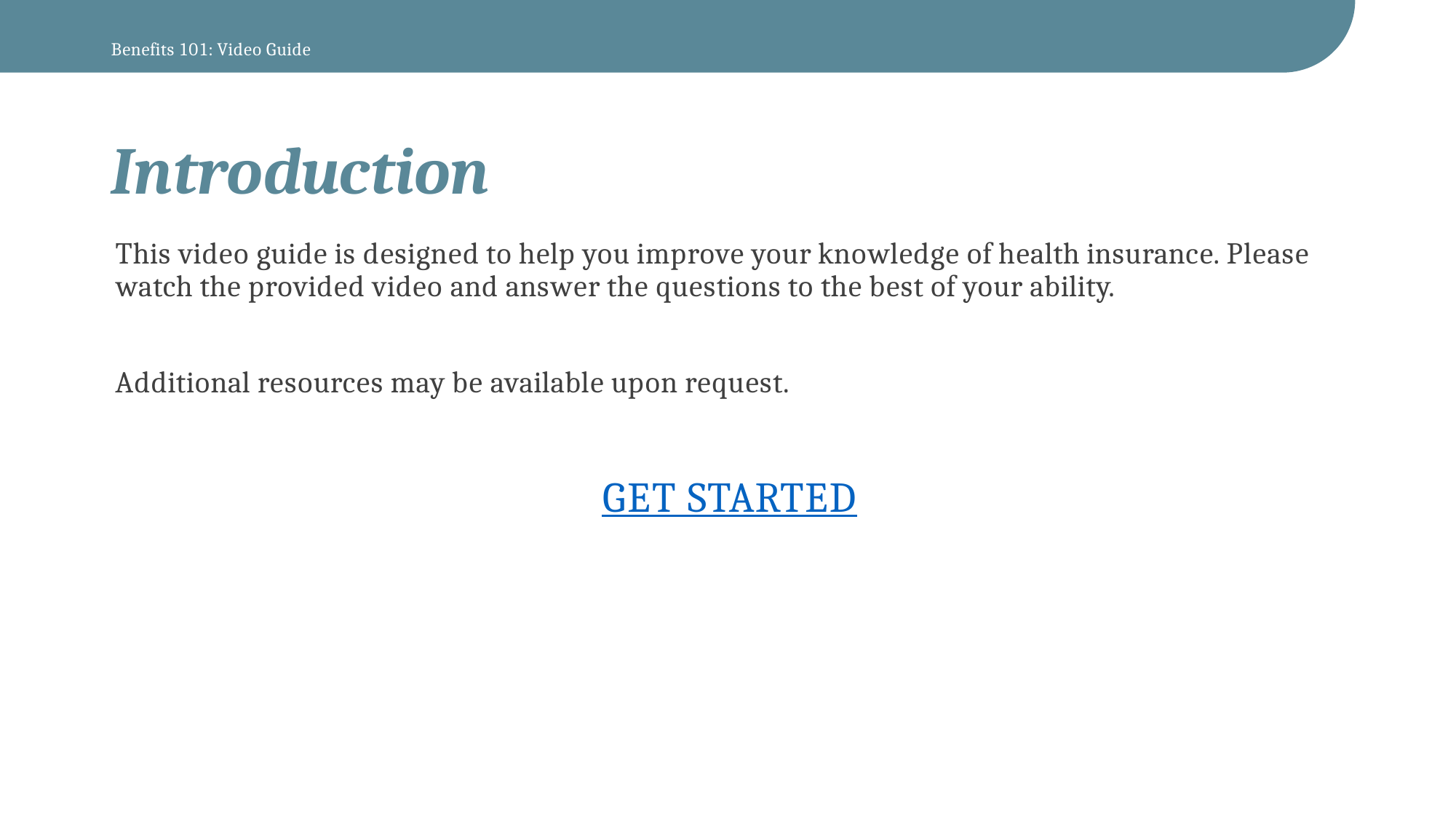

Benefits 101: Video Guide
# Introduction
This video guide is designed to help you improve your knowledge of health insurance. Please watch the provided video and answer the questions to the best of your ability.

Additional resources may be available upon request.

GET STARTED